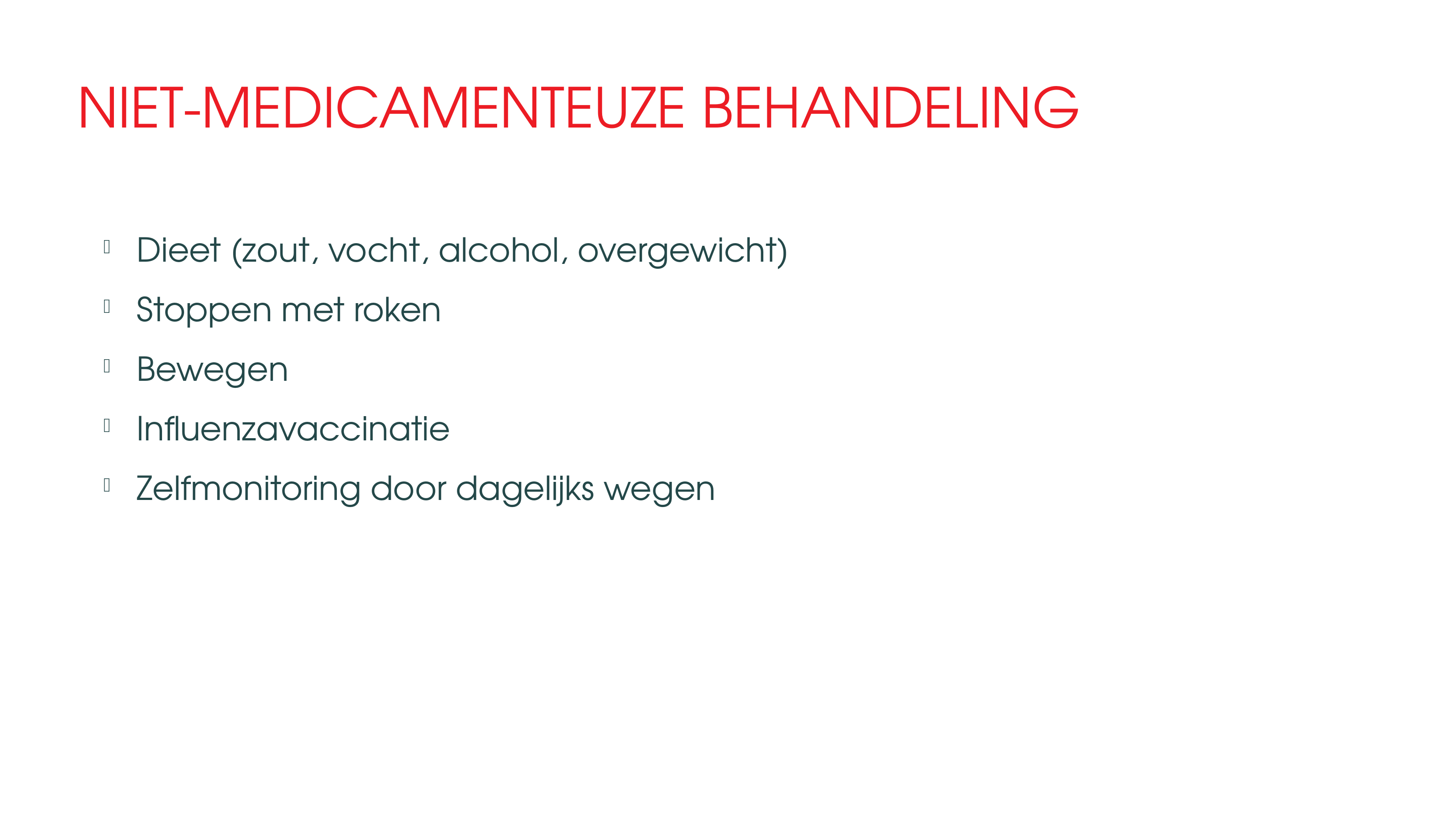

# Niet-medicamenteuze behandeling

Dieet (zout, vocht, alcohol, overgewicht)
Stoppen met roken
Bewegen
Influenzavaccinatie
Zelfmonitoring door dagelijks wegen